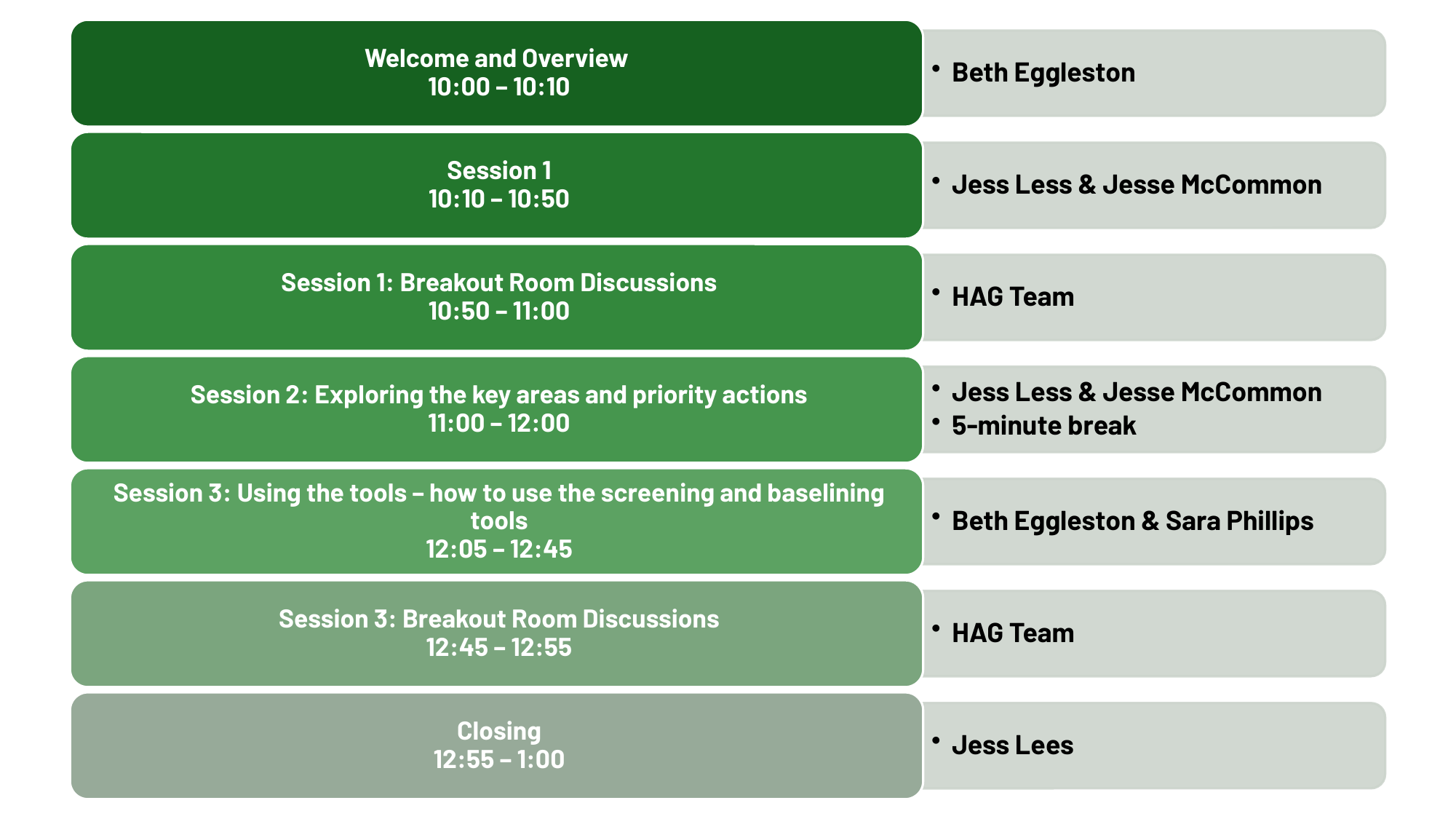

Beth Eggleston
Welcome and Overview
10:00 – 10:10
Jess Less & Jesse McCommon
Session 1
10:10 – 10:50
HAG Team
Session 1: Breakout Room Discussions
10:50 – 11:00
Jess Less & Jesse McCommon
5-minute break
Session 2: Exploring the key areas and priority actions
11:00 – 12:00
Beth Eggleston & Sara Phillips
Session 3: Using the tools – how to use the screening and baselining tools
12:05 – 12:45
HAG Team
Session 3: Breakout Room Discussions
12:45 – 12:55
Jess Lees
Closing
12:55 – 1:00